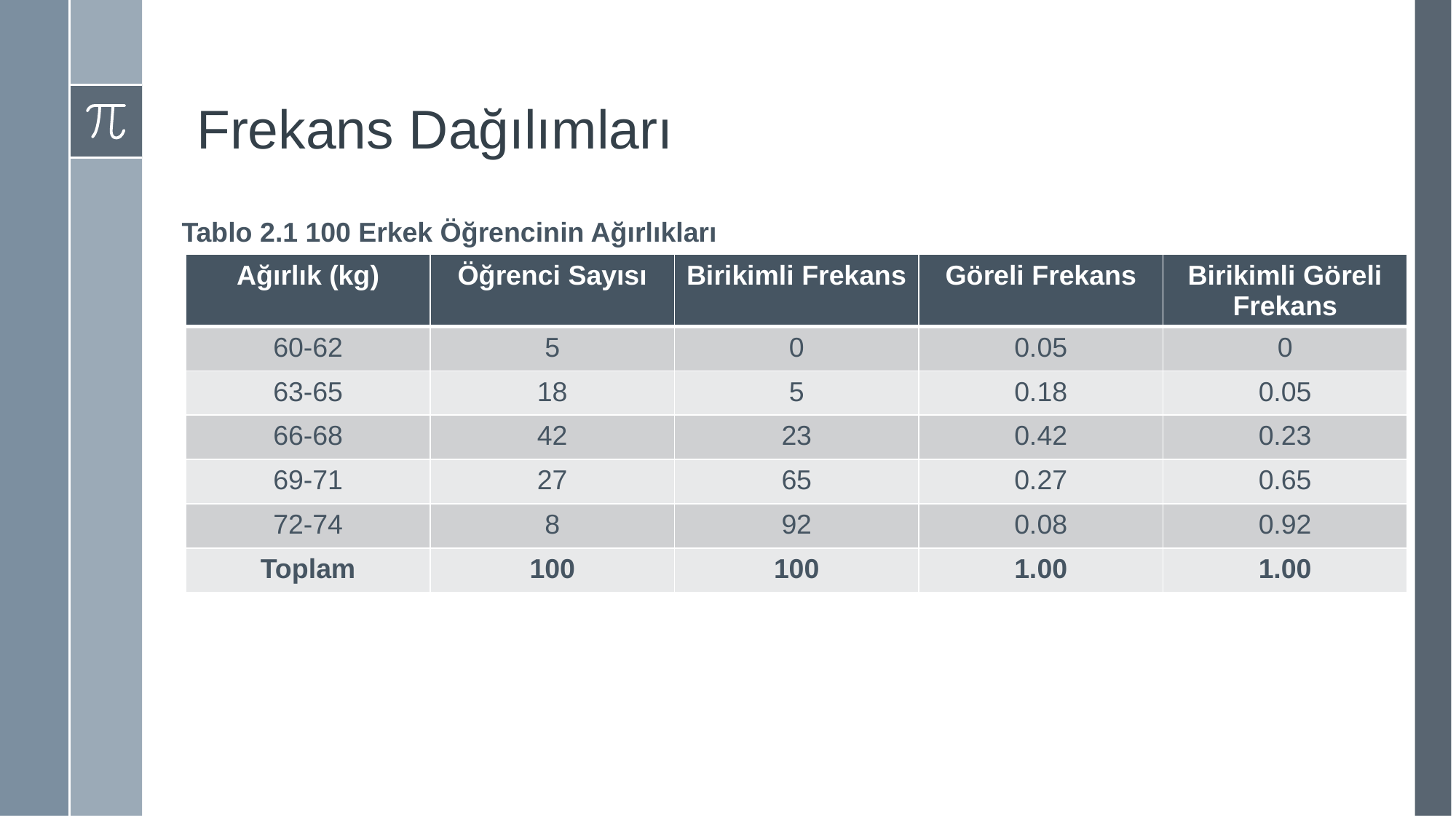

# Frekans Dağılımları
Tablo 2.1 100 Erkek Öğrencinin Ağırlıkları
| Ağırlık (kg) | Öğrenci Sayısı | Birikimli Frekans | Göreli Frekans | Birikimli Göreli Frekans |
| --- | --- | --- | --- | --- |
| 60-62 | 5 | 0 | 0.05 | 0 |
| 63-65 | 18 | 5 | 0.18 | 0.05 |
| 66-68 | 42 | 23 | 0.42 | 0.23 |
| 69-71 | 27 | 65 | 0.27 | 0.65 |
| 72-74 | 8 | 92 | 0.08 | 0.92 |
| Toplam | 100 | 100 | 1.00 | 1.00 |